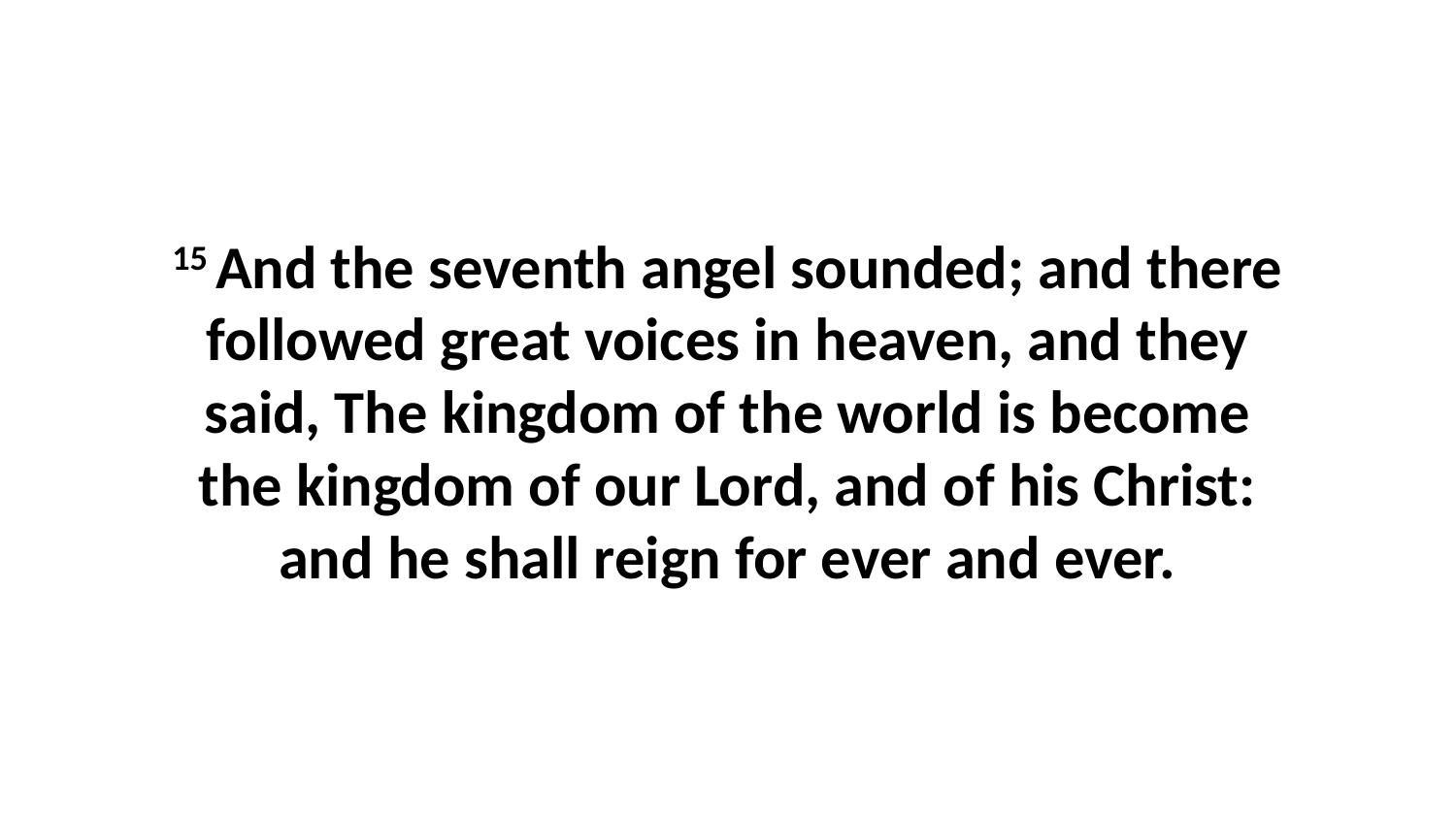

15 And the seventh angel sounded; and there followed great voices in heaven, and they said, The kingdom of the world is become the kingdom of our Lord, and of his Christ: and he shall reign for ever and ever.